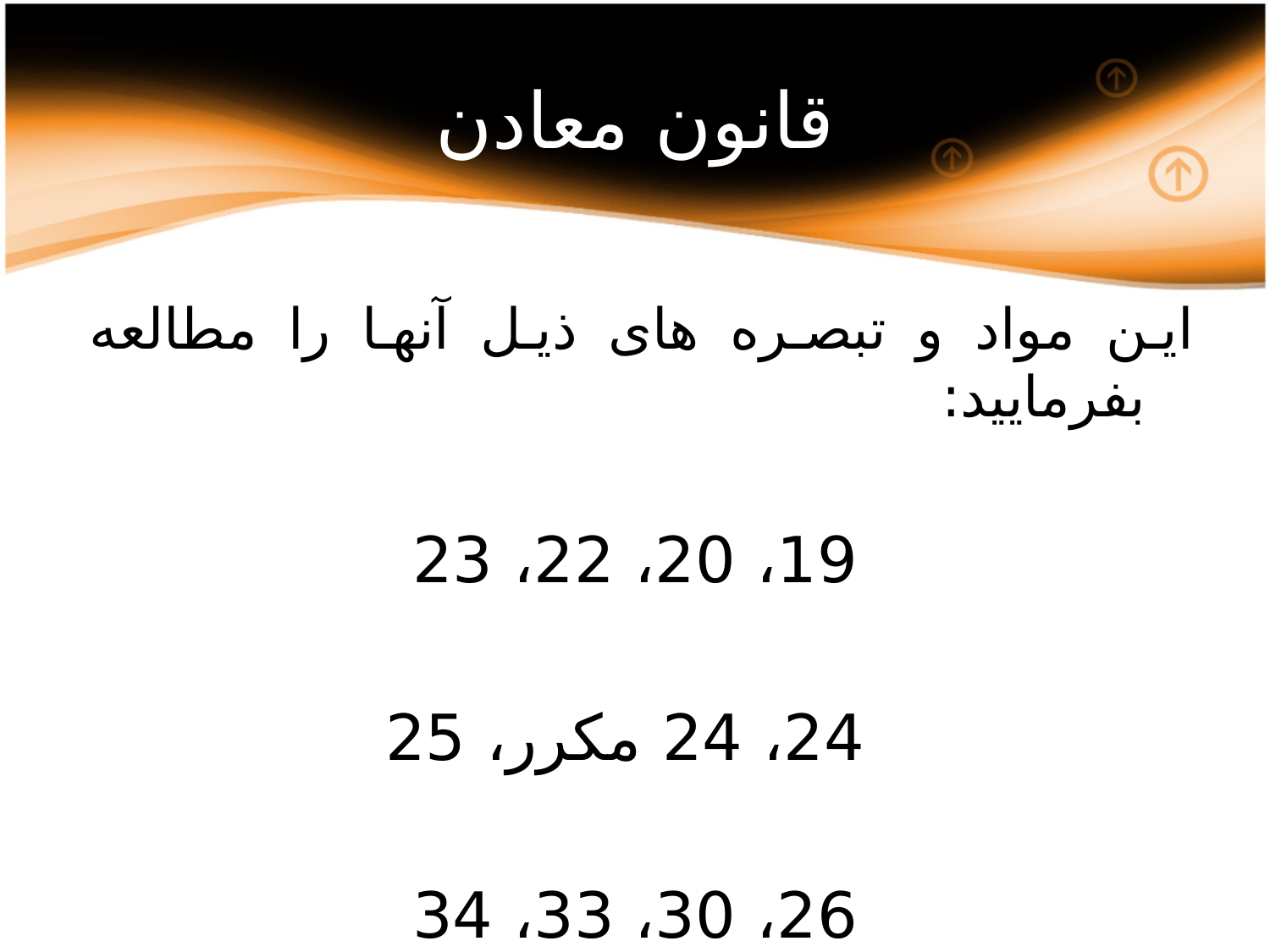

# قانون معادن
این مواد و تبصره های ذیل آنها را مطالعه بفرمایید:

19، 20، 22، 23

 24، 24 مکرر، 25

26، 30، 33، 34